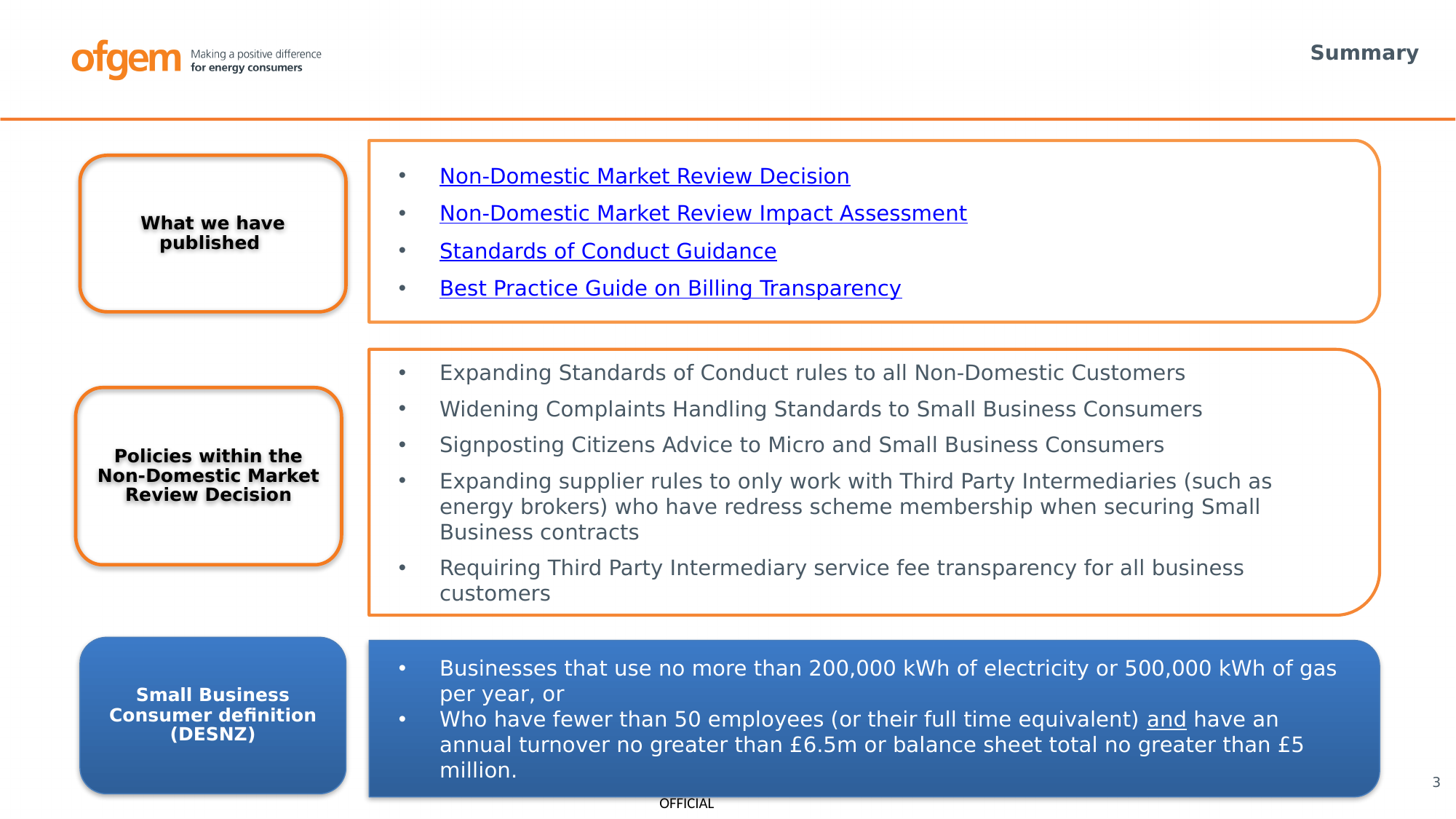

# Summary
Non-Domestic Market Review Decision
Non-Domestic Market Review Impact Assessment
Standards of Conduct Guidance
Best Practice Guide on Billing Transparency
What we have published
Expanding Standards of Conduct rules to all Non-Domestic Customers
Widening Complaints Handling Standards to Small Business Consumers
Signposting Citizens Advice to Micro and Small Business Consumers
Expanding supplier rules to only work with Third Party Intermediaries (such as energy brokers) who have redress scheme membership when securing Small Business contracts
Requiring Third Party Intermediary service fee transparency for all business customers
Policies within the Non-Domestic Market Review Decision
Small Business Consumer definition (DESNZ)
Businesses that use no more than 200,000 kWh of electricity or 500,000 kWh of gas per year, or
Who have fewer than 50 employees (or their full time equivalent) and have an annual turnover no greater than £6.5m or balance sheet total no greater than £5 million.
3